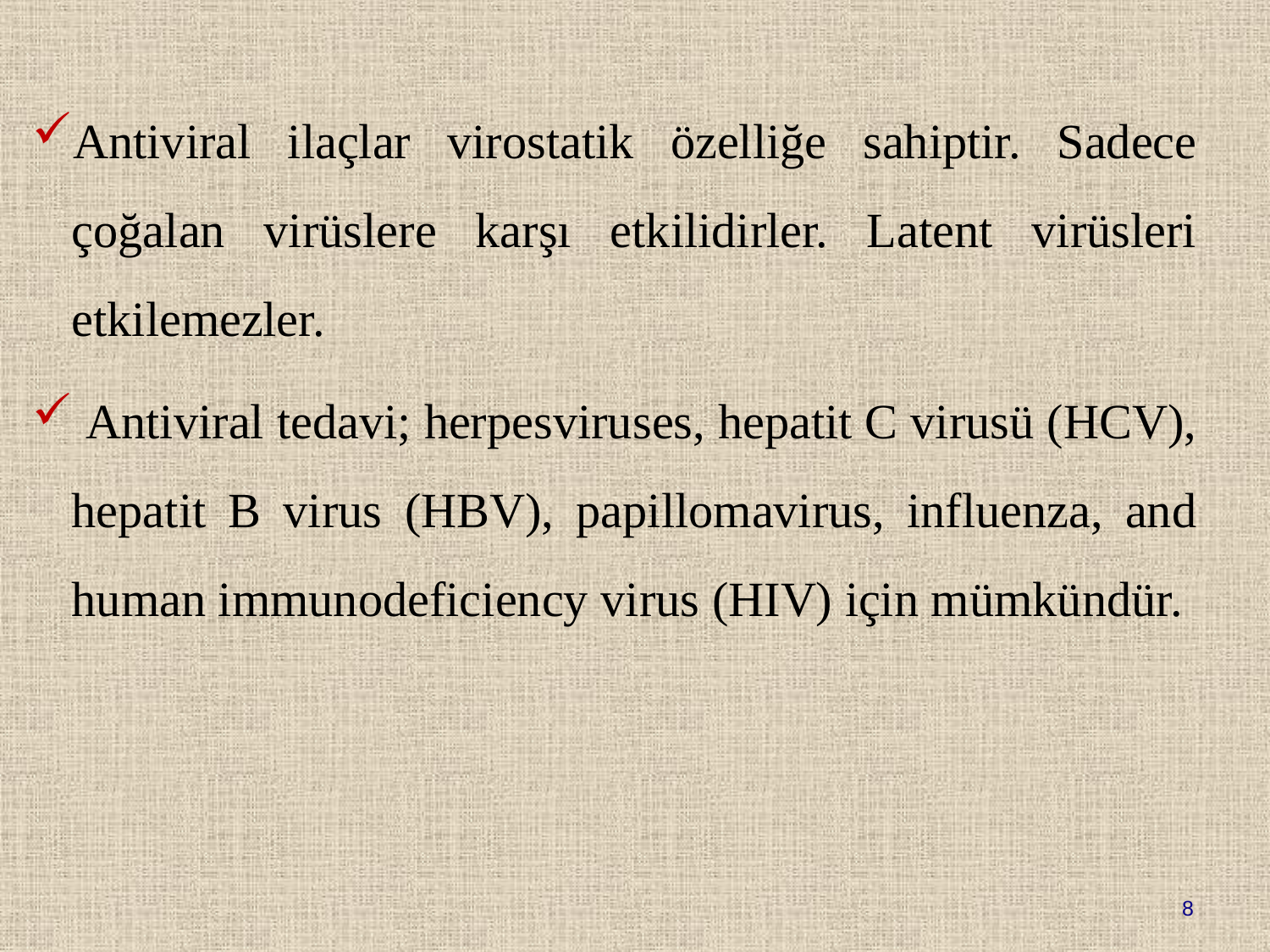

Antiviral ilaçlar virostatik özelliğe sahiptir. Sadece çoğalan virüslere karşı etkilidirler. Latent virüsleri etkilemezler.
 Antiviral tedavi; herpesviruses, hepatit C virusü (HCV), hepatit B virus (HBV), papillomavirus, influenza, and human immunodeficiency virus (HIV) için mümkündür.

8